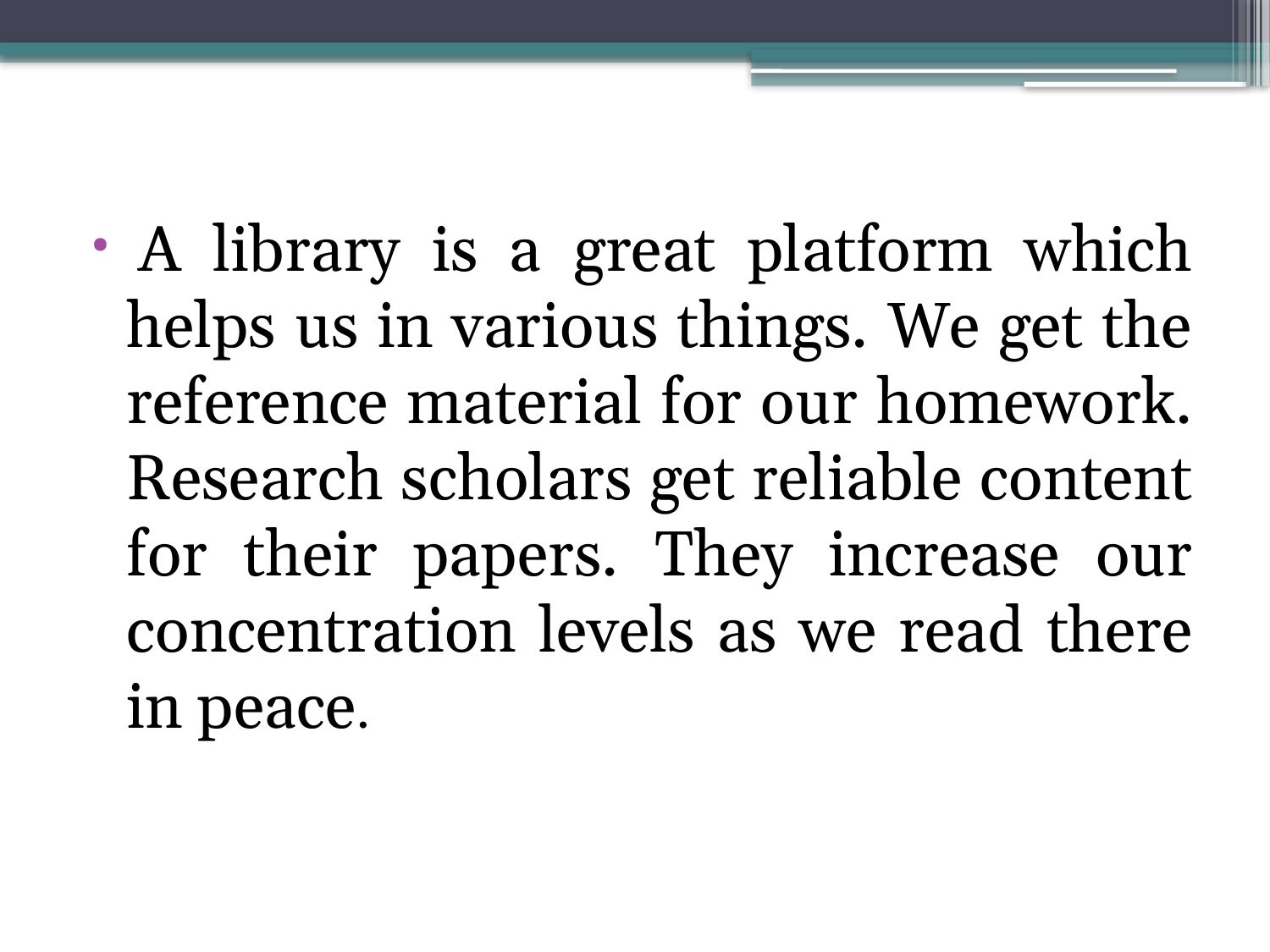

A library is a great platform which helps us in various things. We get the reference material for our homework. Research scholars get reliable content for their papers. They increase our concentration levels as we read there in peace.